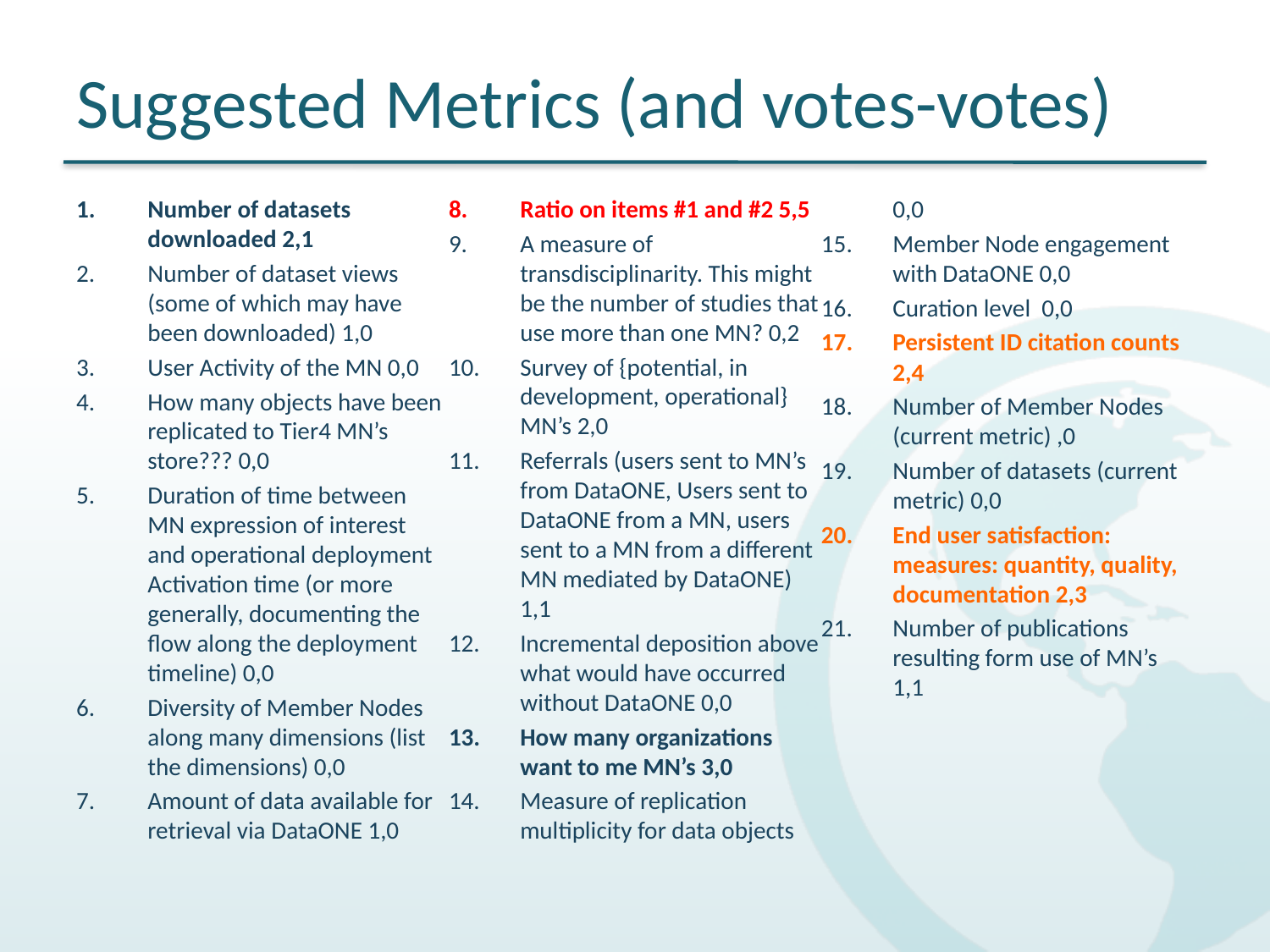

# Suggested Metrics (and votes-votes)
Number of datasets downloaded 2,1
Number of dataset views (some of which may have been downloaded) 1,0
User Activity of the MN 0,0
How many objects have been replicated to Tier4 MN’s store??? 0,0
Duration of time between MN expression of interest and operational deployment Activation time (or more generally, documenting the flow along the deployment timeline) 0,0
Diversity of Member Nodes along many dimensions (list the dimensions) 0,0
Amount of data available for retrieval via DataONE 1,0
Ratio on items #1 and #2 5,5
A measure of transdisciplinarity. This might be the number of studies that use more than one MN? 0,2
Survey of {potential, in development, operational} MN’s 2,0
Referrals (users sent to MN’s from DataONE, Users sent to DataONE from a MN, users sent to a MN from a different MN mediated by DataONE) 1,1
Incremental deposition above what would have occurred without DataONE 0,0
How many organizations want to me MN’s 3,0
Measure of replication multiplicity for data objects 0,0
Member Node engagement with DataONE 0,0
Curation level  0,0
Persistent ID citation counts 2,4
Number of Member Nodes  (current metric) ,0
Number of datasets (current metric) 0,0
End user satisfaction: measures: quantity, quality, documentation 2,3
Number of publications resulting form use of MN’s 1,1